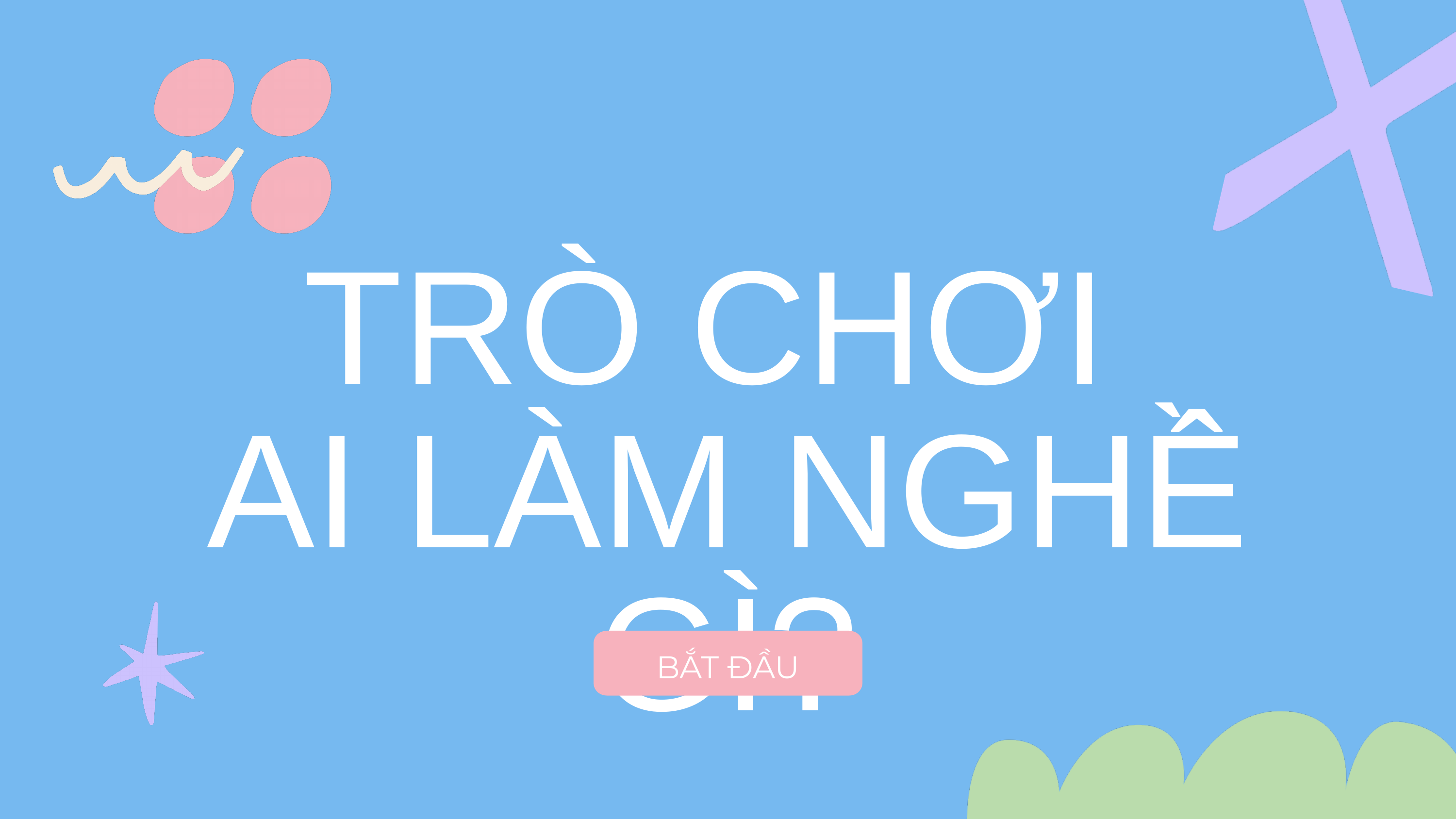

TRÒ CHƠI
AI LÀM NGHỀ GÌ?

BẮT ĐẦU